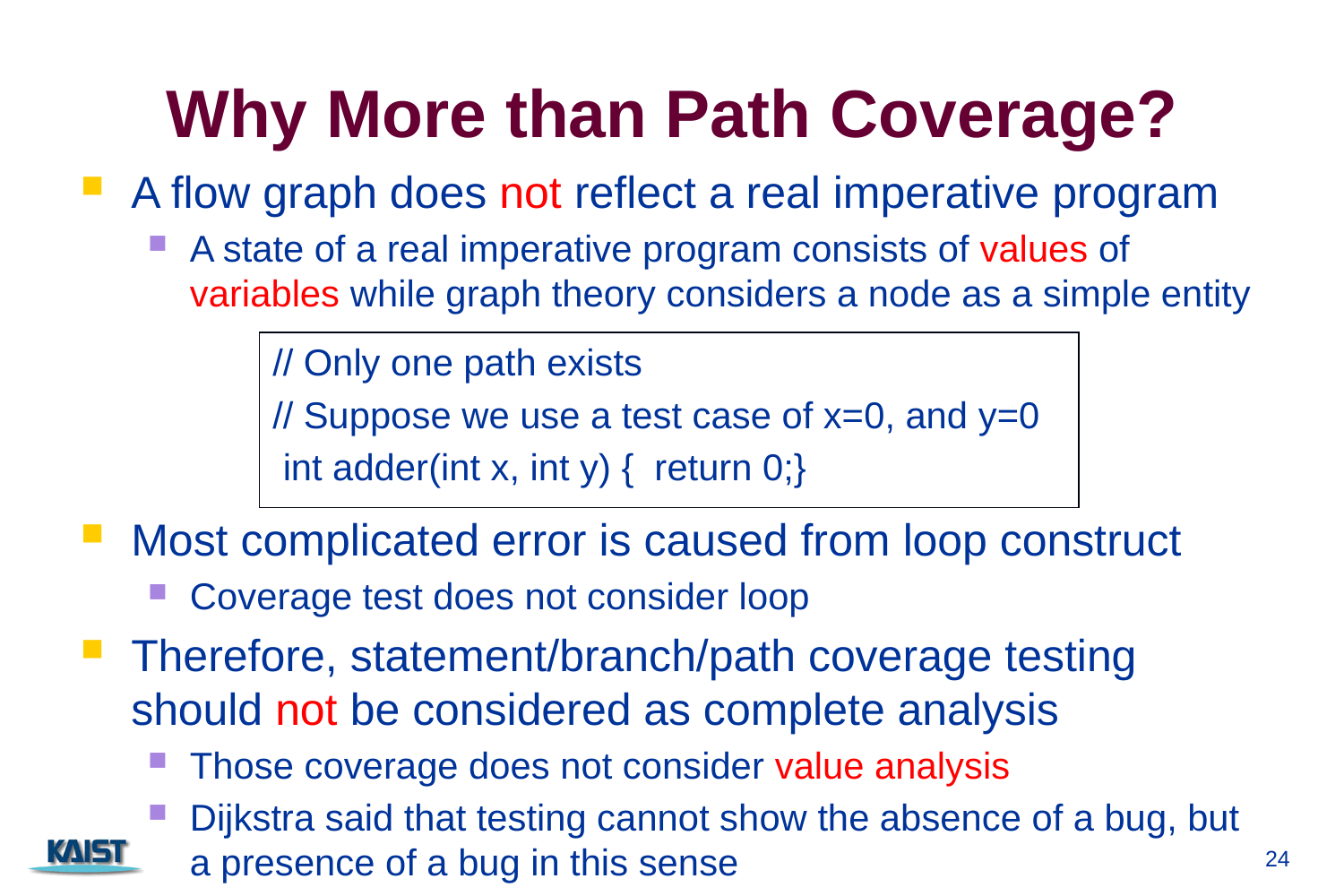

# Why More than Path Coverage?
A flow graph does not reflect a real imperative program
A state of a real imperative program consists of values of variables while graph theory considers a node as a simple entity

Most complicated error is caused from loop construct
Coverage test does not consider loop
Therefore, statement/branch/path coverage testing should not be considered as complete analysis
Those coverage does not consider value analysis
Dijkstra said that testing cannot show the absence of a bug, but a presence of a bug in this sense
// Only one path exists
// Suppose we use a test case of x=0, and y=0
 int adder(int x, int y) {  return 0;}
24
CS350